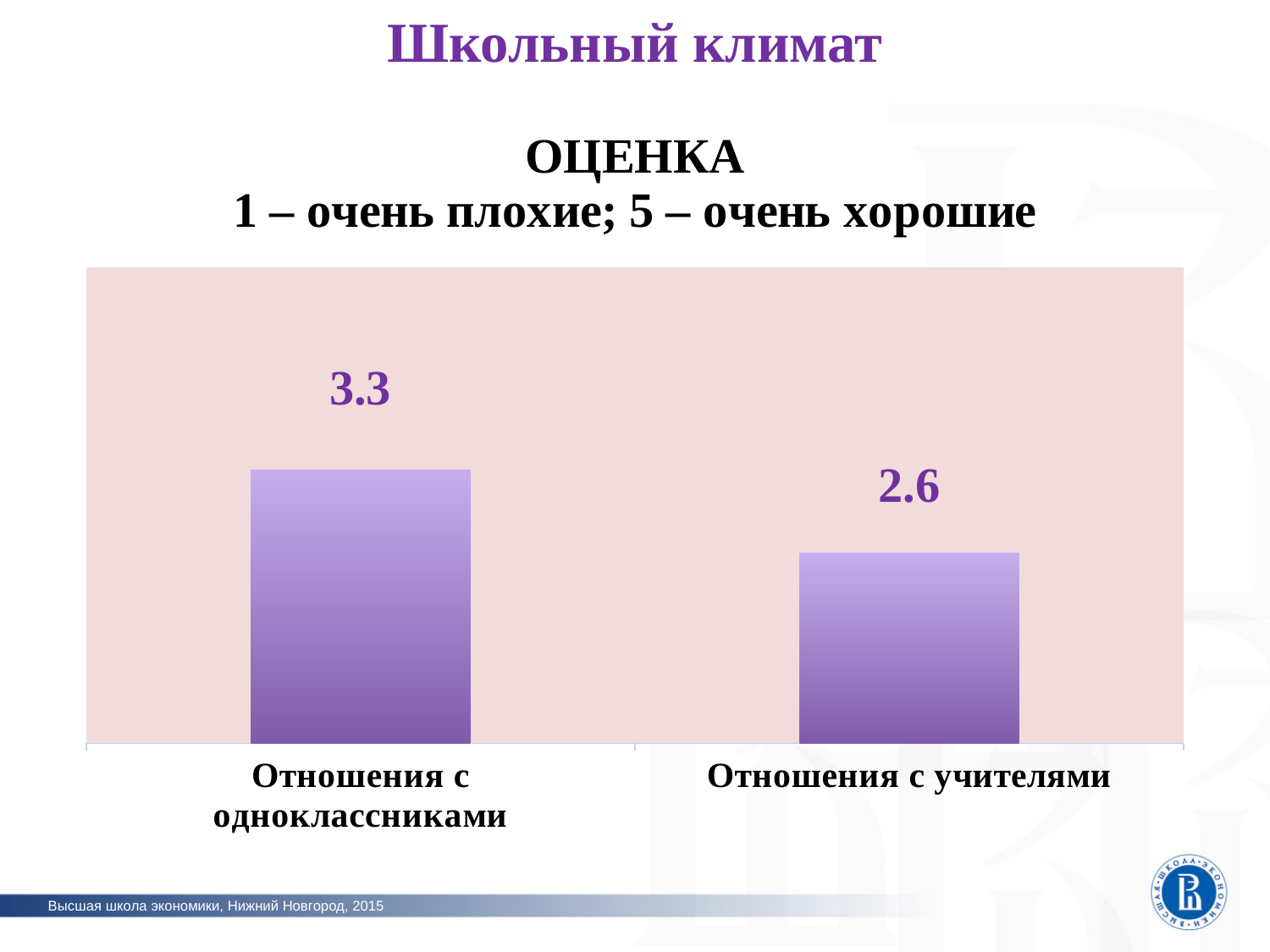

Школьный климат

#

### Chart: ОЦЕНКА
1 – очень плохие; 5 – очень хорошие

| Category | оценка |
|---|---|
| Отношения с одноклассниками | 3.3 |
| Отношения с учителями | 2.6 |
Высшая школа экономики, Нижний Новгород, 2015